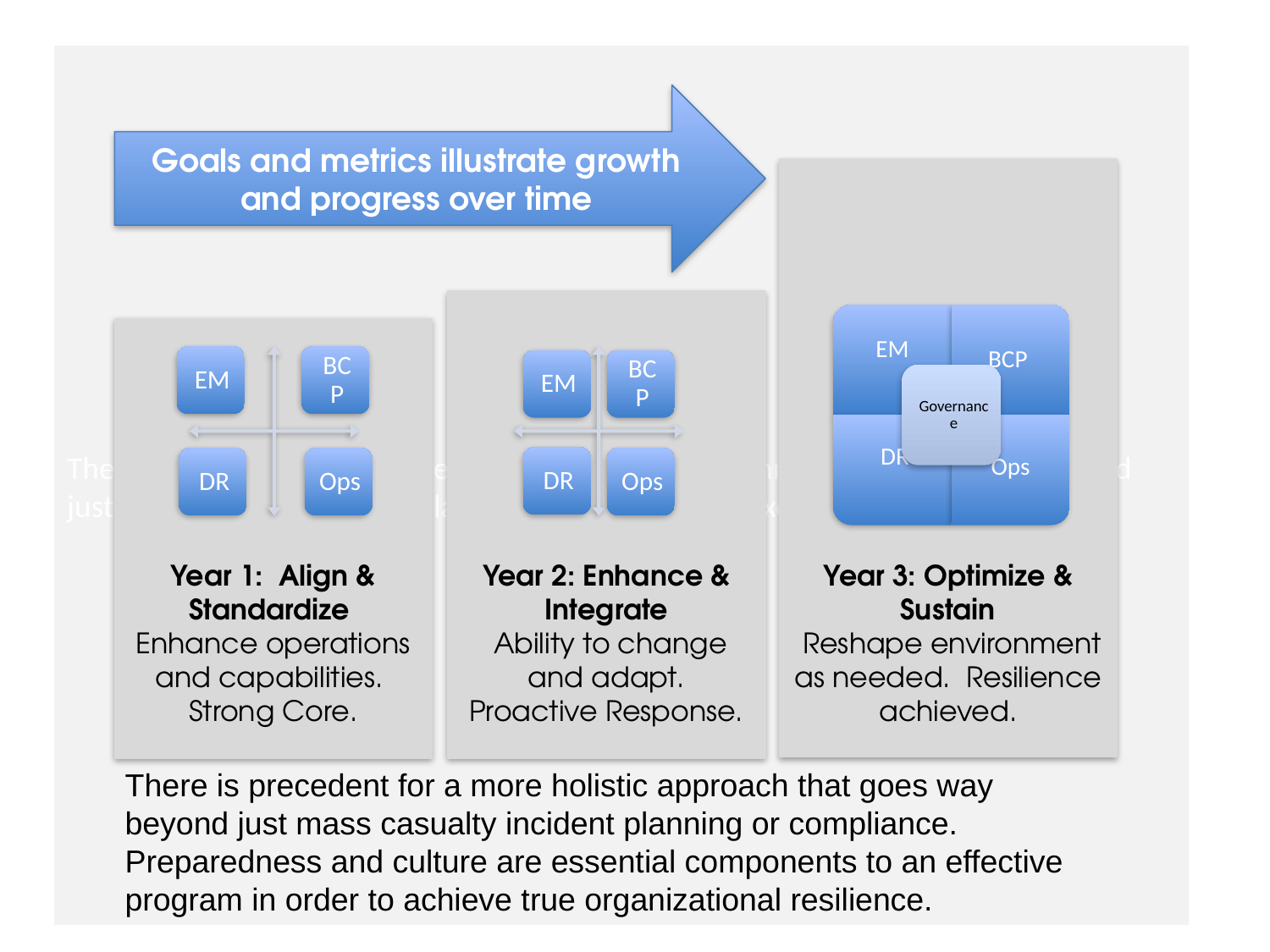

There is precedent for a more holistic approach to planning.  This goes way beyond just mass casualty incident planning or a compliance exercise.
Goals and metrics illustrate growth and progress over time

EM
BCP
DR
Ops
Governance

EM
BCP
DR
Ops
EM
BCP
DR
Ops
Year 1:  Align & Standardize  Enhance operations and capabilities.  Strong Core.
Year 2: Enhance & Integrate
 Ability to change and adapt. Proactive Response.
Year 3: Optimize & Sustain
 Reshape environment as needed.  Resilience achieved.
There is precedent for a more holistic approach that goes way beyond just mass casualty incident planning or compliance. Preparedness and culture are essential components to an effective program in order to achieve true organizational resilience.